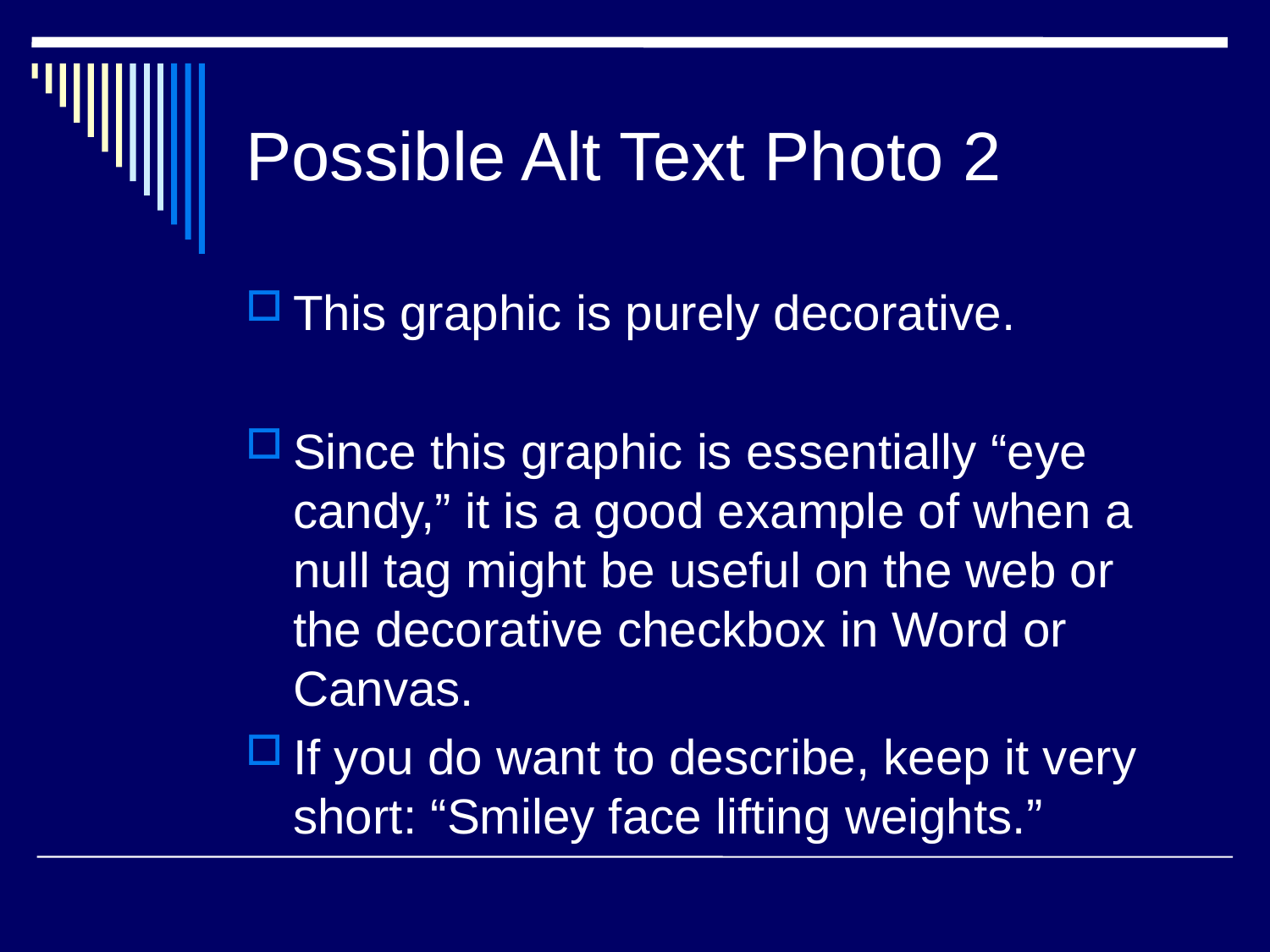

# Possible Alt Text Photo 2
This graphic is purely decorative.

Since this graphic is essentially “eye candy,” it is a good example of when a null tag might be useful on the web or the decorative checkbox in Word or Canvas.
If you do want to describe, keep it very short: “Smiley face lifting weights.”